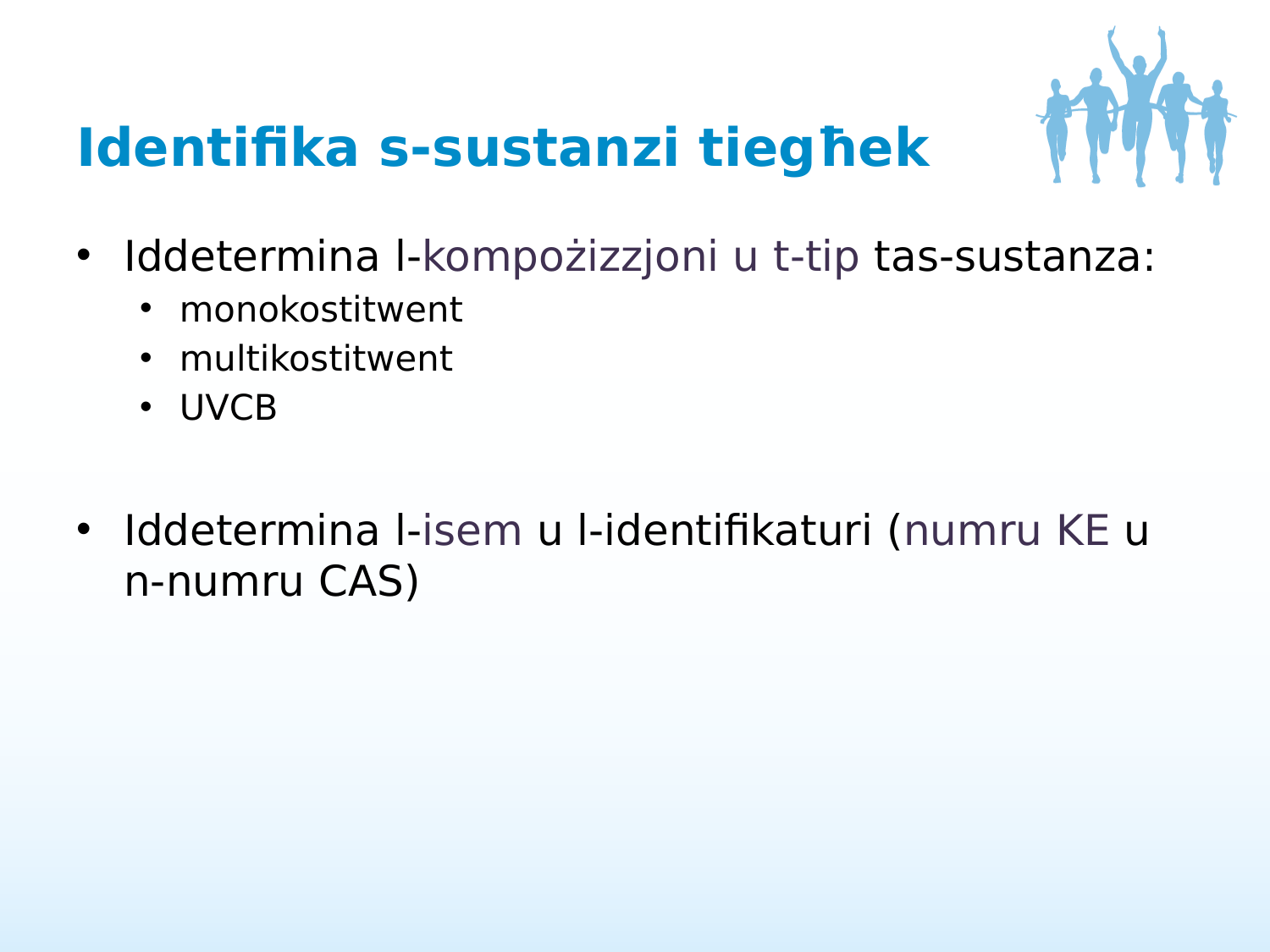

# Identifika s-sustanzi tiegħek
Iddetermina l-kompożizzjoni u t-tip tas-sustanza:
monokostitwent
multikostitwent
UVCB

Iddetermina l-isem u l-identifikaturi (numru KE u n-numru CAS)
6